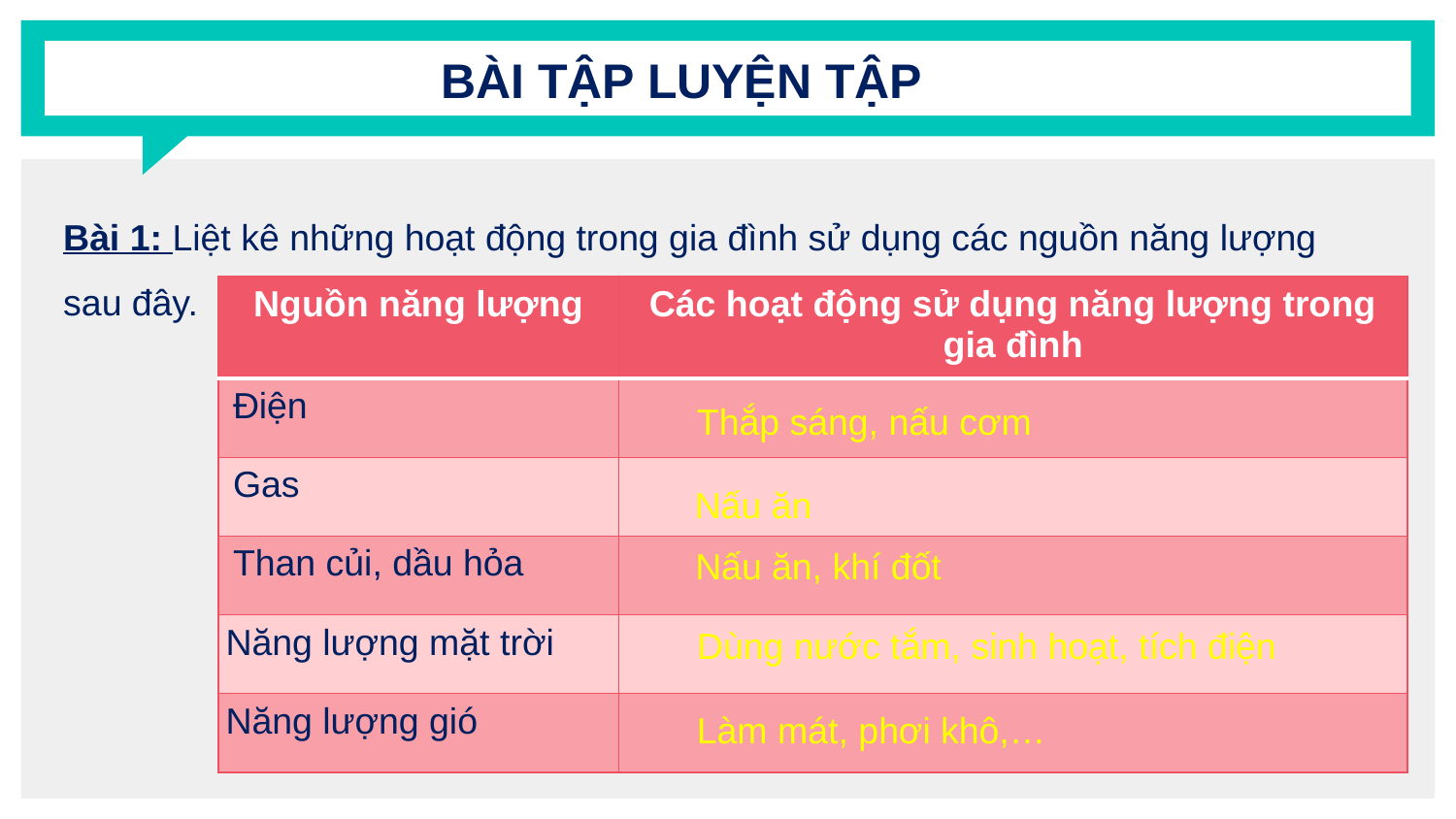

# BÀI TẬP LUYỆN TẬP
Bài 1: Liệt kê những hoạt động trong gia đình sử dụng các nguồn năng lượng sau đây.
| Nguồn năng lượng | Các hoạt động sử dụng năng lượng trong gia đình |
| --- | --- |
| Điện |  |
| Gas |  |
| Than củi, dầu hỏa |  |
| Năng lượng mặt trời |  |
| Năng lượng gió |  |
Thắp sáng, nấu cơm
Nấu ăn
Nấu ăn, khí đốt
Dùng nước tắm, sinh hoạt, tích điện
Làm mát, phơi khô,…
20